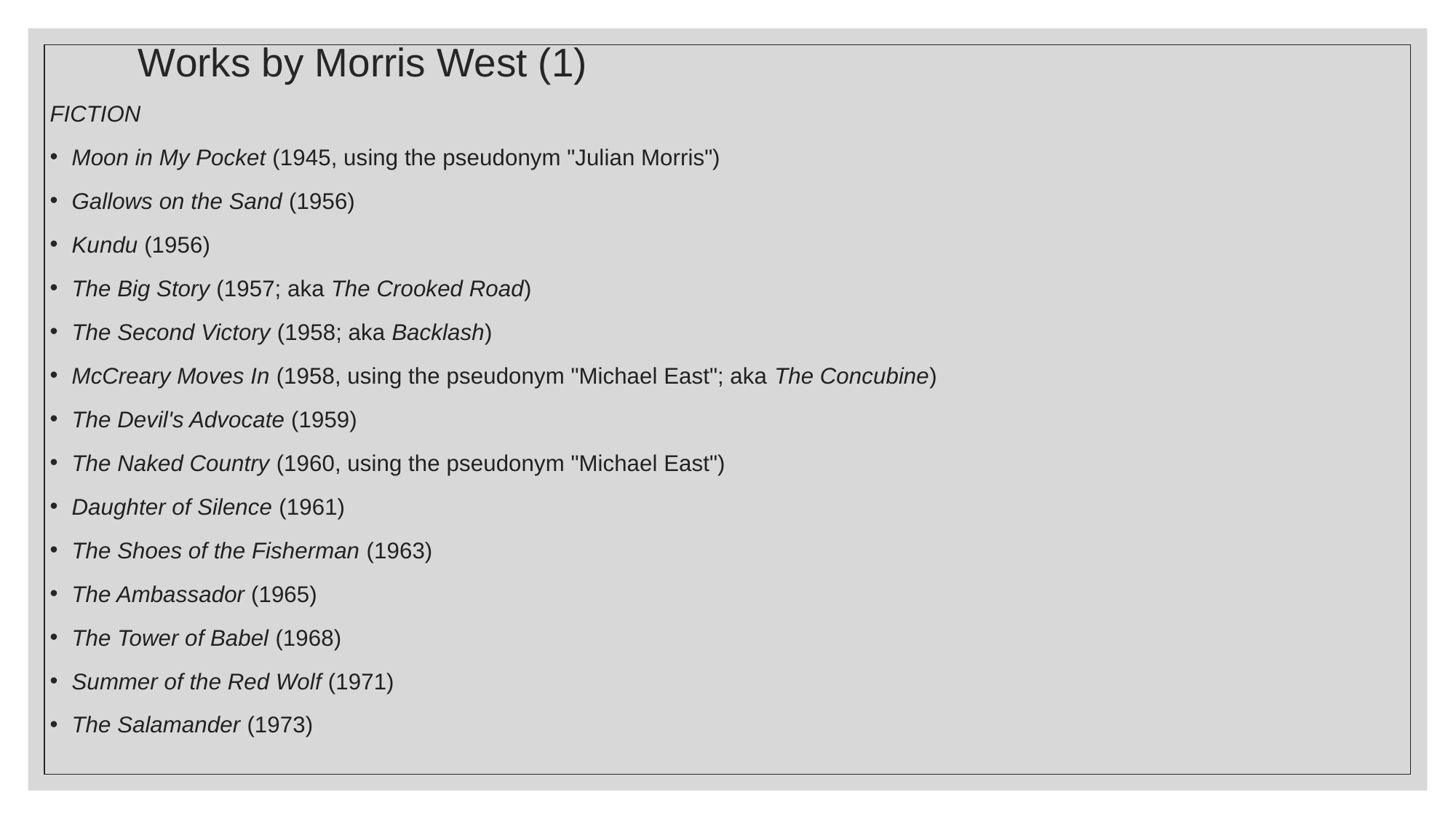

# Works by Morris West (1)
FICTION
Moon in My Pocket (1945, using the pseudonym "Julian Morris")
Gallows on the Sand (1956)
Kundu (1956)
The Big Story (1957; aka The Crooked Road)
The Second Victory (1958; aka Backlash)
McCreary Moves In (1958, using the pseudonym "Michael East"; aka The Concubine)
The Devil's Advocate (1959)
The Naked Country (1960, using the pseudonym "Michael East")
Daughter of Silence (1961)
The Shoes of the Fisherman (1963)
The Ambassador (1965)
The Tower of Babel (1968)
Summer of the Red Wolf (1971)
The Salamander (1973)